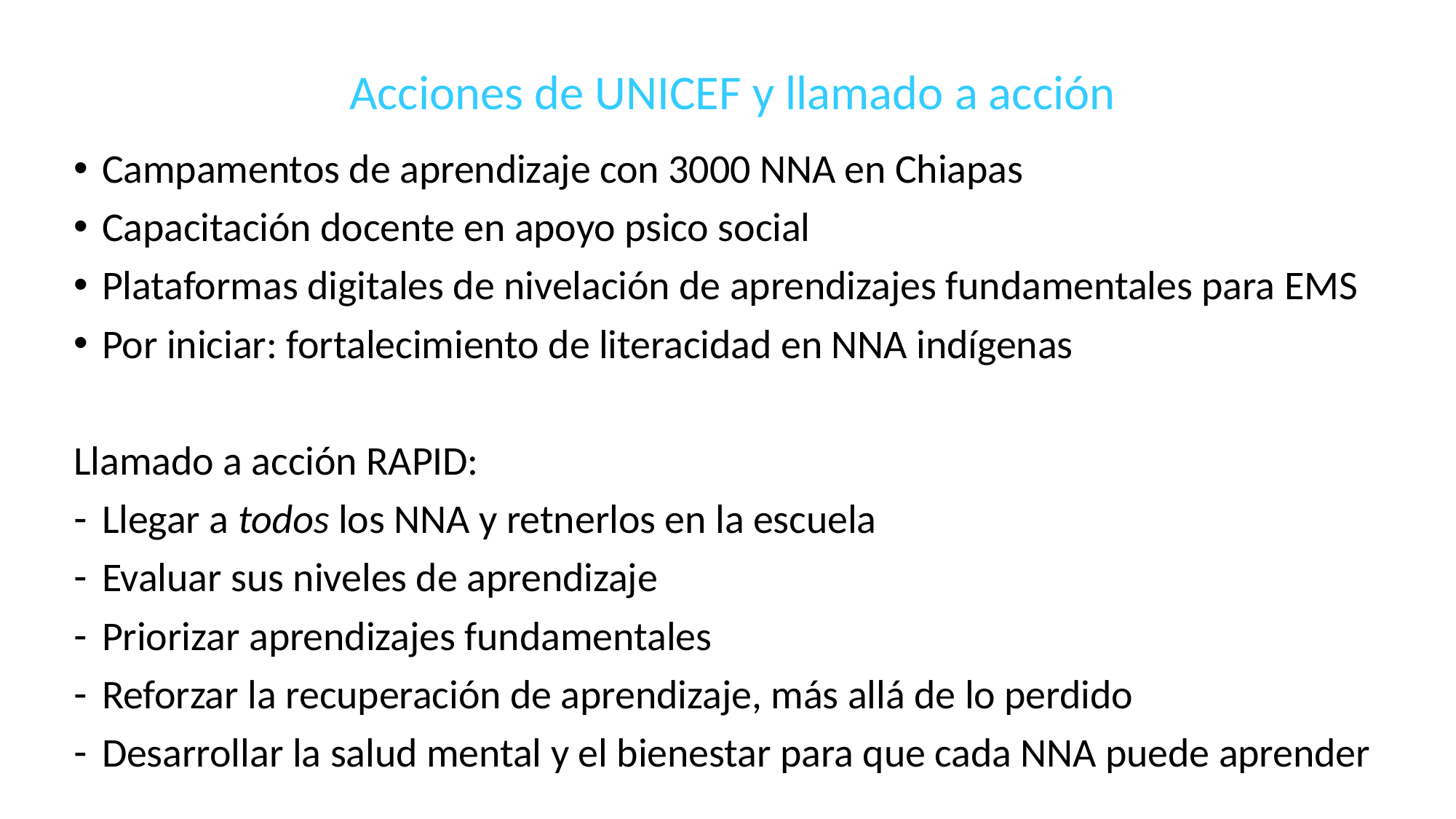

# Acciones de UNICEF y llamado a acción
Campamentos de aprendizaje con 3000 NNA en Chiapas
Capacitación docente en apoyo psico social
Plataformas digitales de nivelación de aprendizajes fundamentales para EMS
Por iniciar: fortalecimiento de literacidad en NNA indígenas

Llamado a acción RAPID:
Llegar a todos los NNA y retnerlos en la escuela
Evaluar sus niveles de aprendizaje
Priorizar aprendizajes fundamentales
Reforzar la recuperación de aprendizaje, más allá de lo perdido
Desarrollar la salud mental y el bienestar para que cada NNA puede aprender